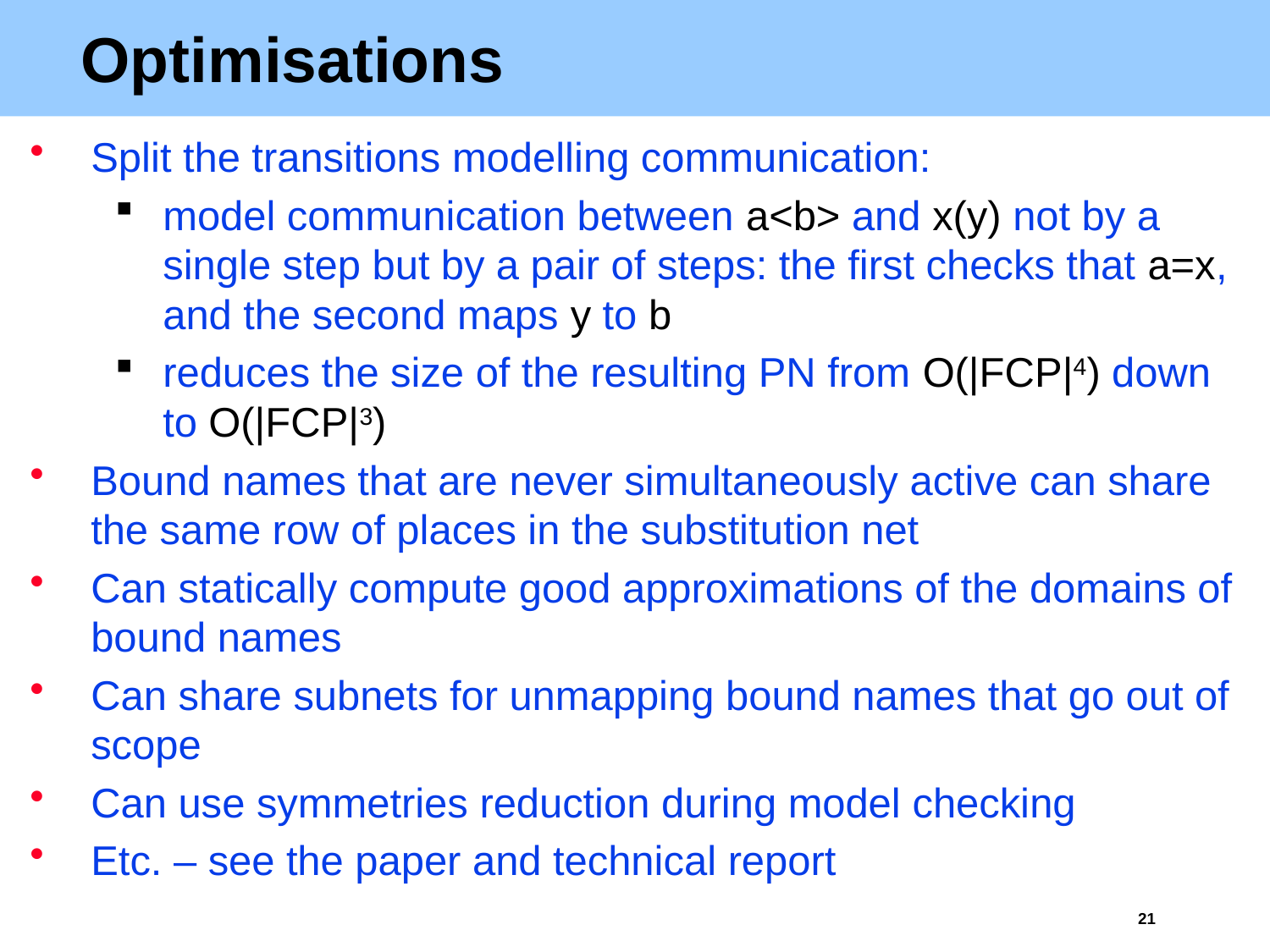

# Optimisations
Split the transitions modelling communication:
model communication between a<b> and x(y) not by a single step but by a pair of steps: the first checks that a=x, and the second maps y to b
reduces the size of the resulting PN from O(|FCP|4) down to O(|FCP|3)
Bound names that are never simultaneously active can share the same row of places in the substitution net
Can statically compute good approximations of the domains of bound names
Can share subnets for unmapping bound names that go out of scope
Can use symmetries reduction during model checking
Etc. – see the paper and technical report